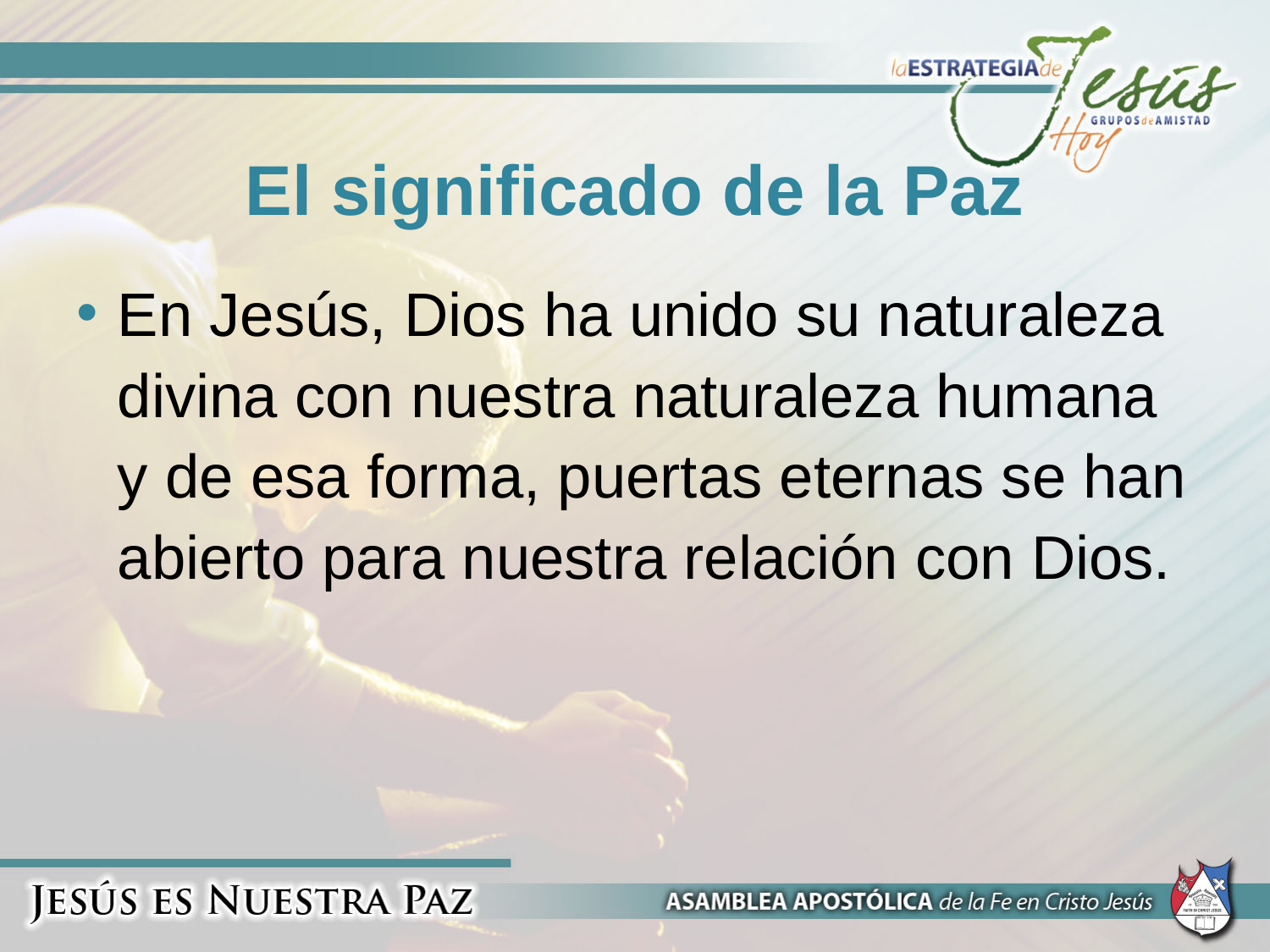

# El significado de la Paz
En Jesús, Dios ha unido su naturaleza divina con nuestra naturaleza humana y de esa forma, puertas eternas se han abierto para nuestra relación con Dios.